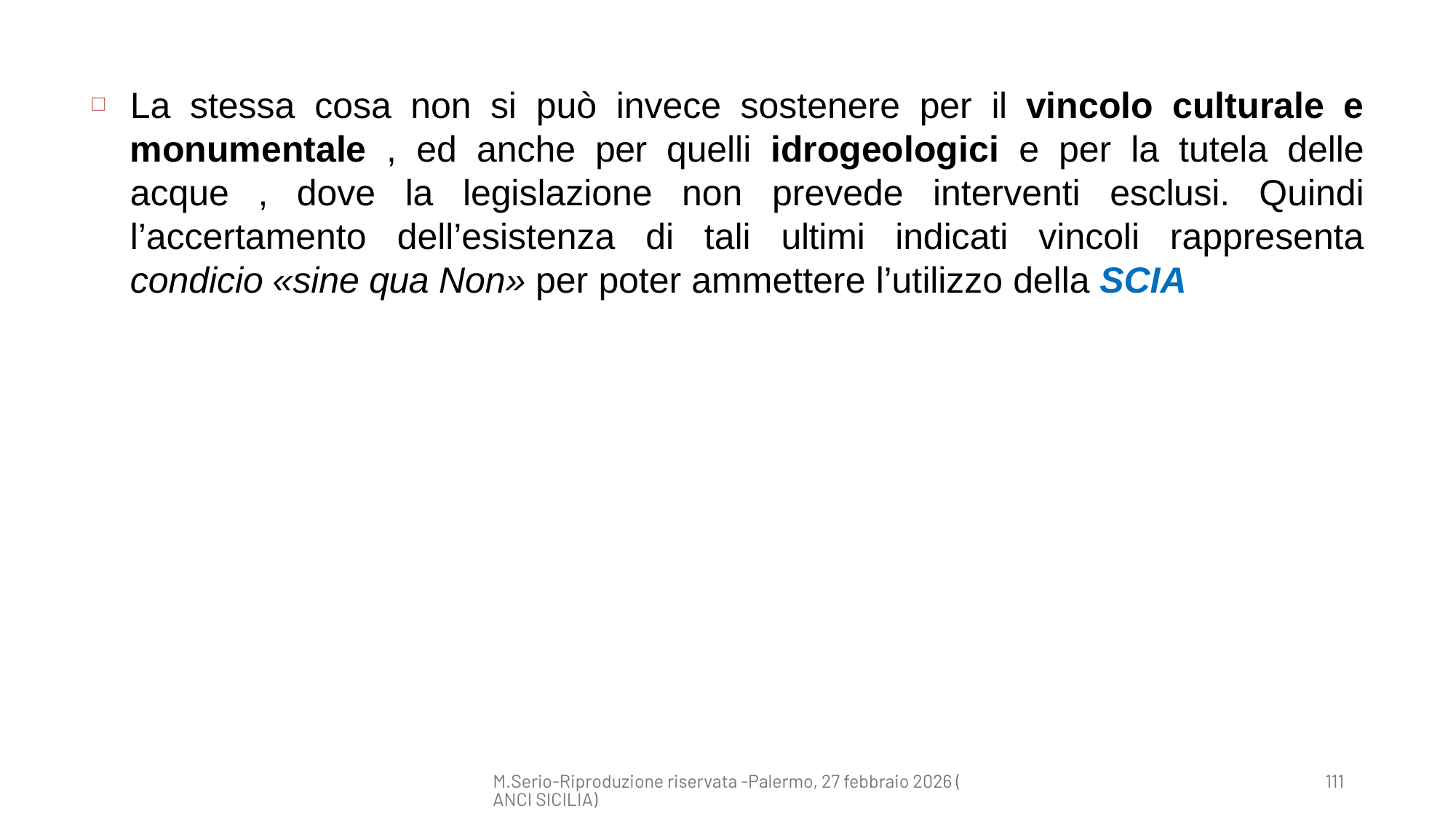

La stessa cosa non si può invece sostenere per il vincolo culturale e monumentale , ed anche per quelli idrogeologici e per la tutela delle acque , dove la legislazione non prevede interventi esclusi. Quindi l’accertamento dell’esistenza di tali ultimi indicati vincoli rappresenta condicio «sine qua Non» per poter ammettere l’utilizzo della SCIA
M.Serio-Riproduzione riservata -Palermo, 27 febbraio 2026 (ANCI SICILIA)
111